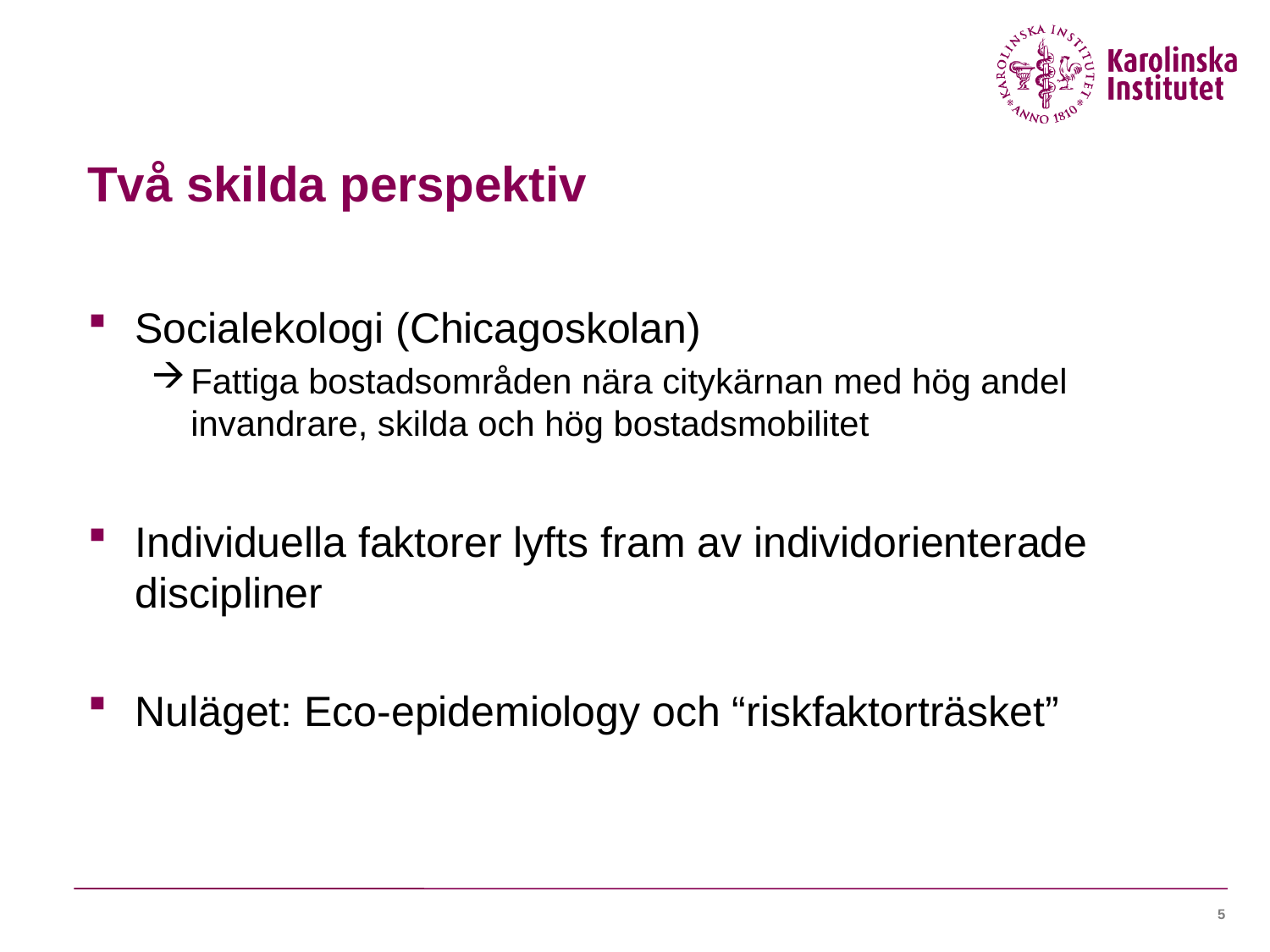

# Två skilda perspektiv
Socialekologi (Chicagoskolan)
Fattiga bostadsområden nära citykärnan med hög andel invandrare, skilda och hög bostadsmobilitet

Individuella faktorer lyfts fram av individorienterade discipliner

Nuläget: Eco-epidemiology och “riskfaktorträsket”
5